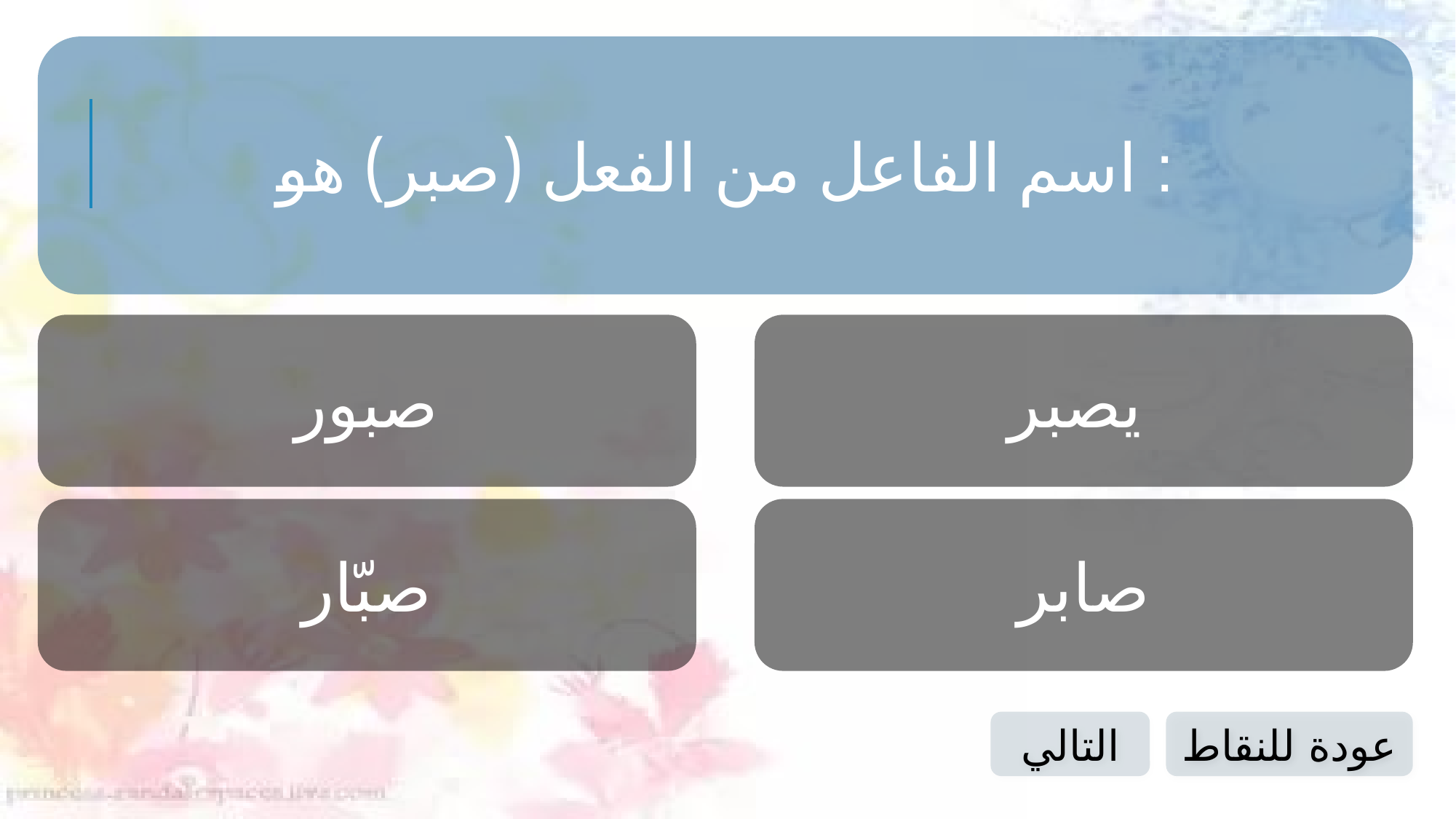

اسم الفاعل من الفعل (صبر) هو :
صبور
يصبر
صبّار
صابر
التالي
عودة للنقاط